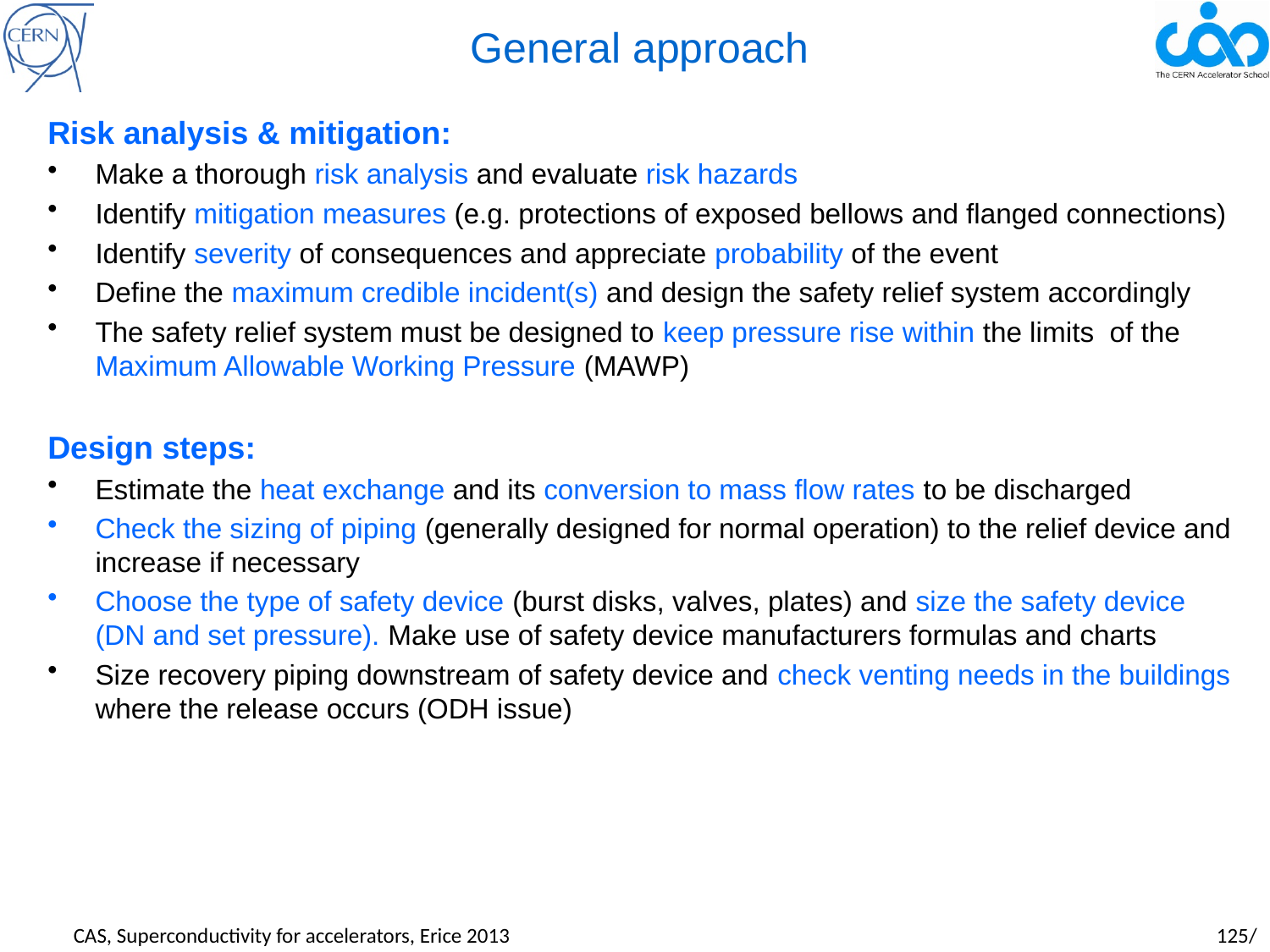

# General approach
Risk analysis & mitigation:
Make a thorough risk analysis and evaluate risk hazards
Identify mitigation measures (e.g. protections of exposed bellows and flanged connections)
Identify severity of consequences and appreciate probability of the event
Define the maximum credible incident(s) and design the safety relief system accordingly
The safety relief system must be designed to keep pressure rise within the limits  of the Maximum Allowable Working Pressure (MAWP)

Design steps:
Estimate the heat exchange and its conversion to mass flow rates to be discharged
Check the sizing of piping (generally designed for normal operation) to the relief device and increase if necessary
Choose the type of safety device (burst disks, valves, plates) and size the safety device (DN and set pressure). Make use of safety device manufacturers formulas and charts
Size recovery piping downstream of safety device and check venting needs in the buildings where the release occurs (ODH issue)
CAS, Superconductivity for accelerators, Erice 2013				     		125/